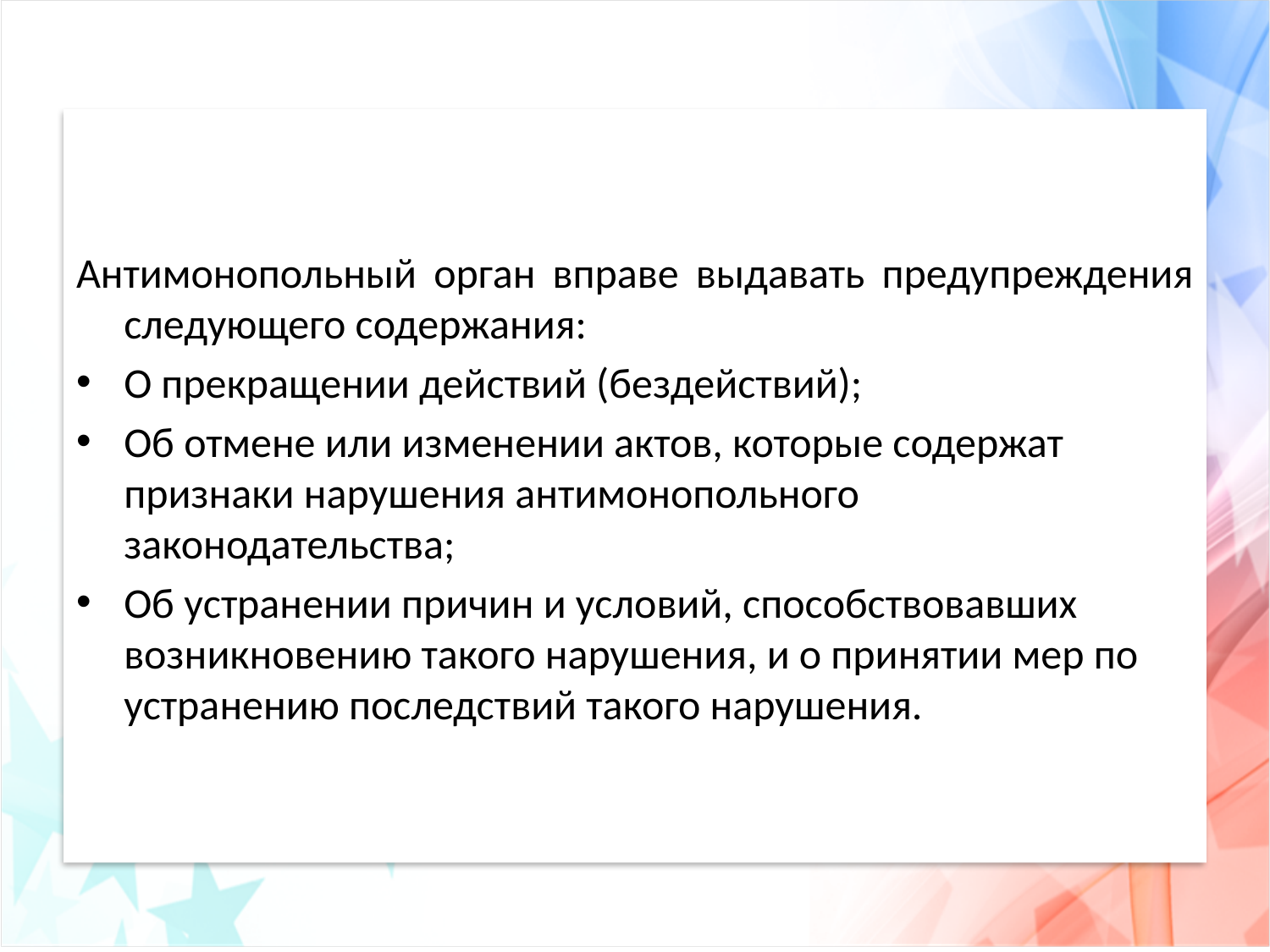

Антимонопольный орган вправе выдавать предупреждения следующего содержания:
О прекращении действий (бездействий);
Об отмене или изменении актов, которые содержат признаки нарушения антимонопольного законодательства;
Об устранении причин и условий, способствовавших возникновению такого нарушения, и о принятии мер по устранению последствий такого нарушения.